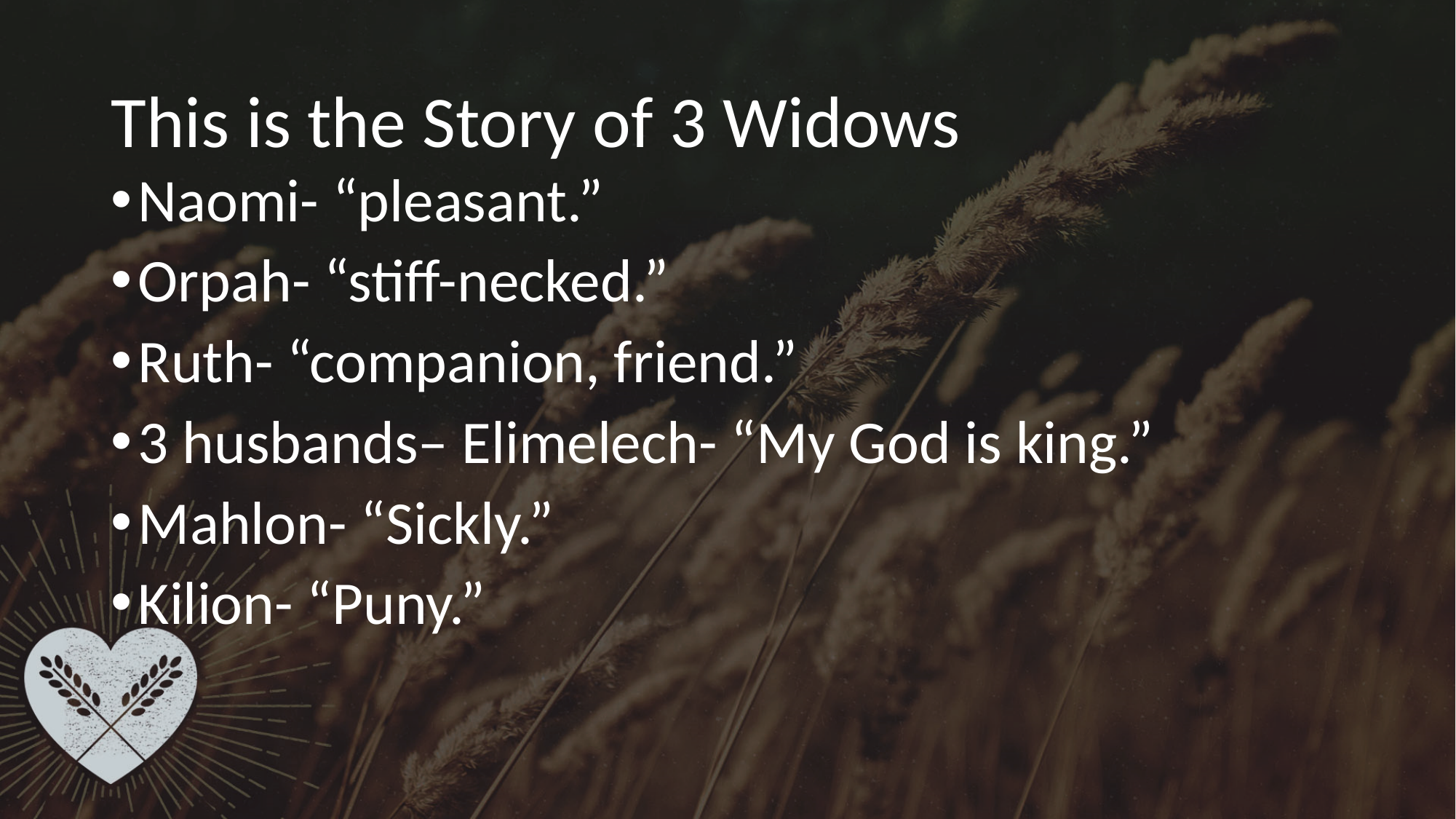

# This is the Story of 3 Widows
Naomi- “pleasant.”
Orpah- “stiff-necked.”
Ruth- “companion, friend.”
3 husbands– Elimelech- “My God is king.”
Mahlon- “Sickly.”
Kilion- “Puny.”